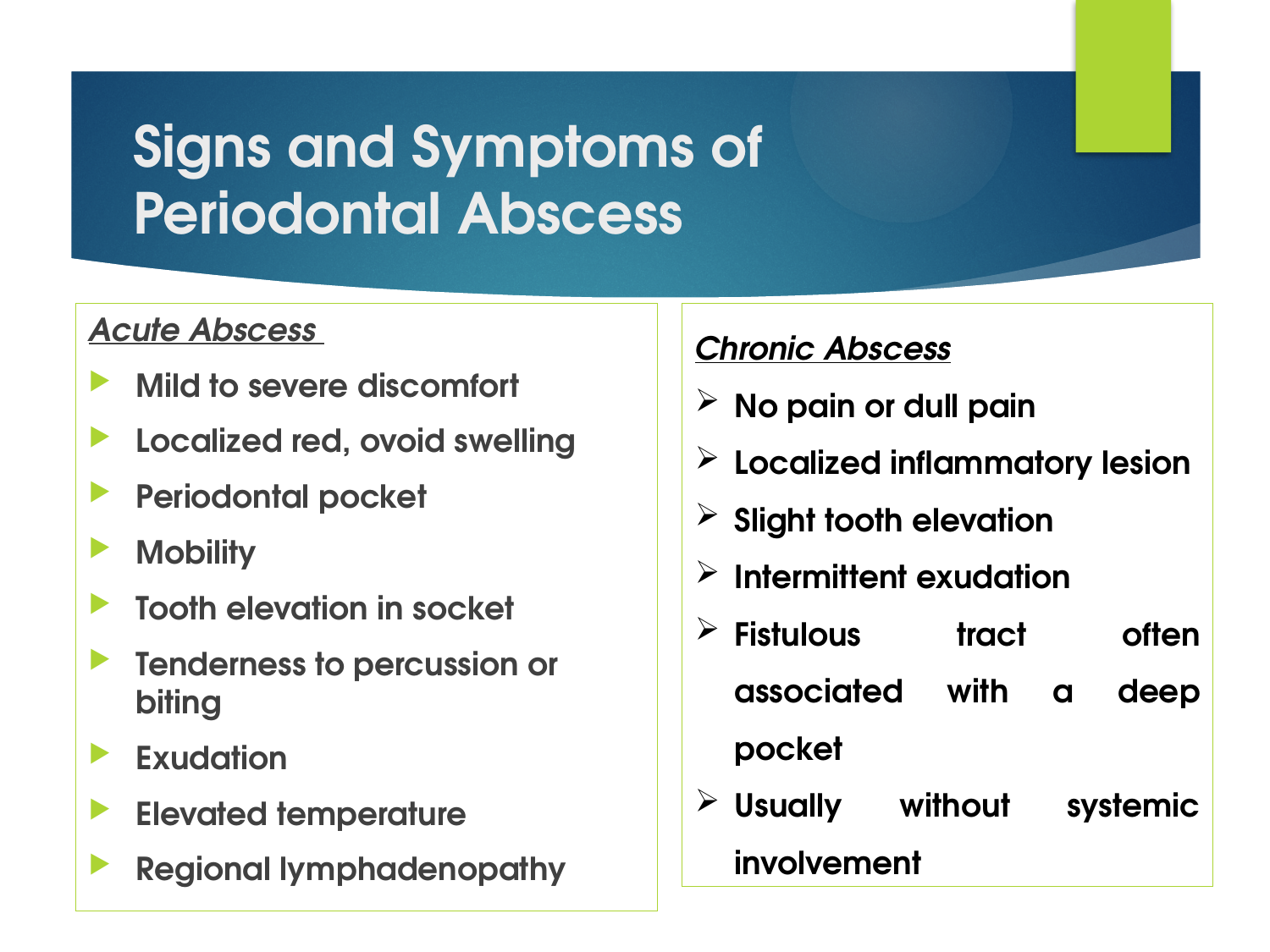

# Signs and Symptoms of Periodontal Abscess
Acute Abscess
Mild to severe discomfort
Localized red, ovoid swelling
Periodontal pocket
Mobility
Tooth elevation in socket
Tenderness to percussion or biting
Exudation
Elevated temperature
Regional lymphadenopathy
Chronic Abscess
No pain or dull pain
Localized inflammatory lesion
Slight tooth elevation
Intermittent exudation
Fistulous tract often associated with a deep pocket
Usually without systemic involvement